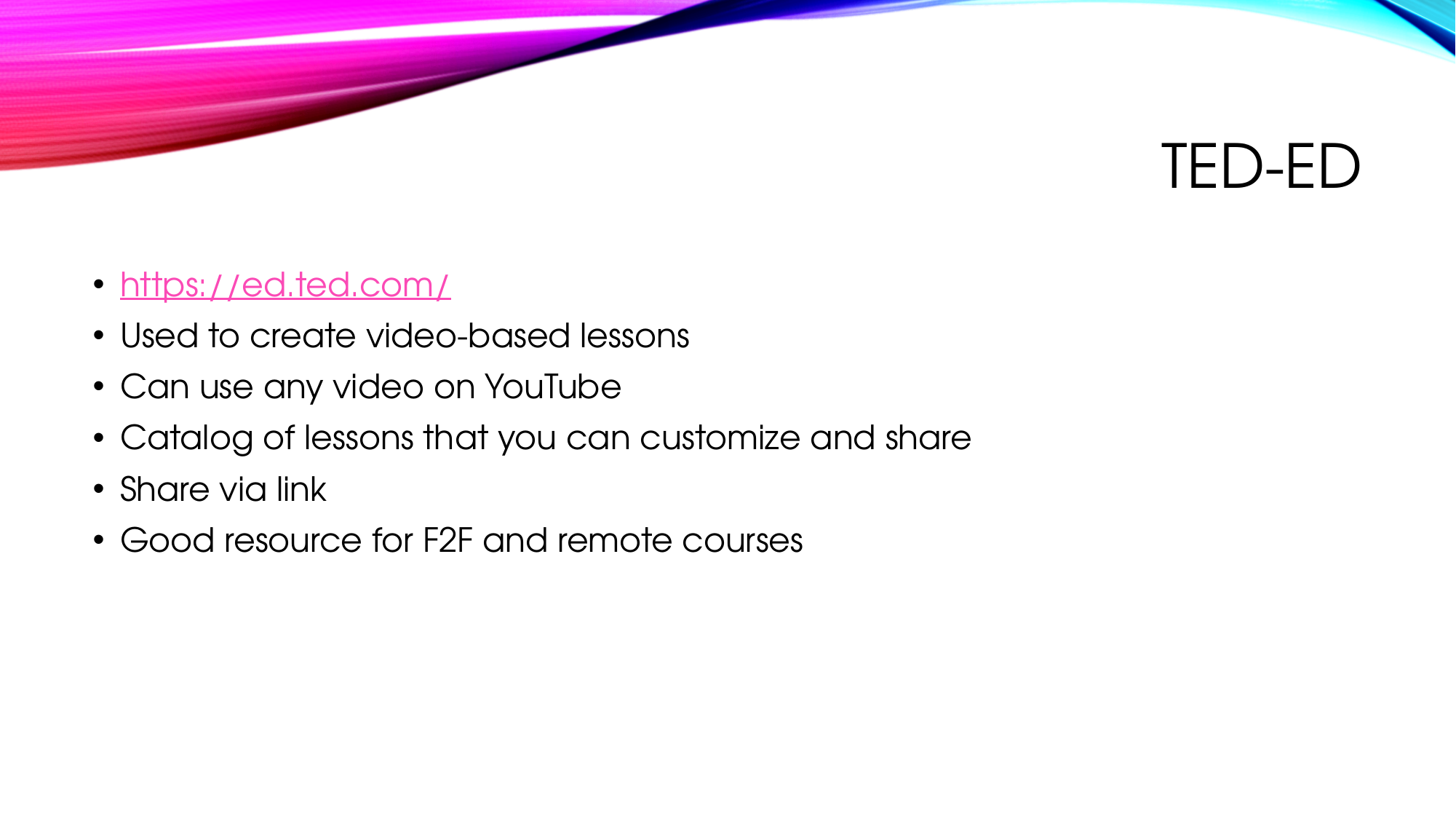

# Ted-Ed
https://ed.ted.com/
Used to create video-based lessons
Can use any video on YouTube
Catalog of lessons that you can customize and share
Share via link
Good resource for F2F and remote courses